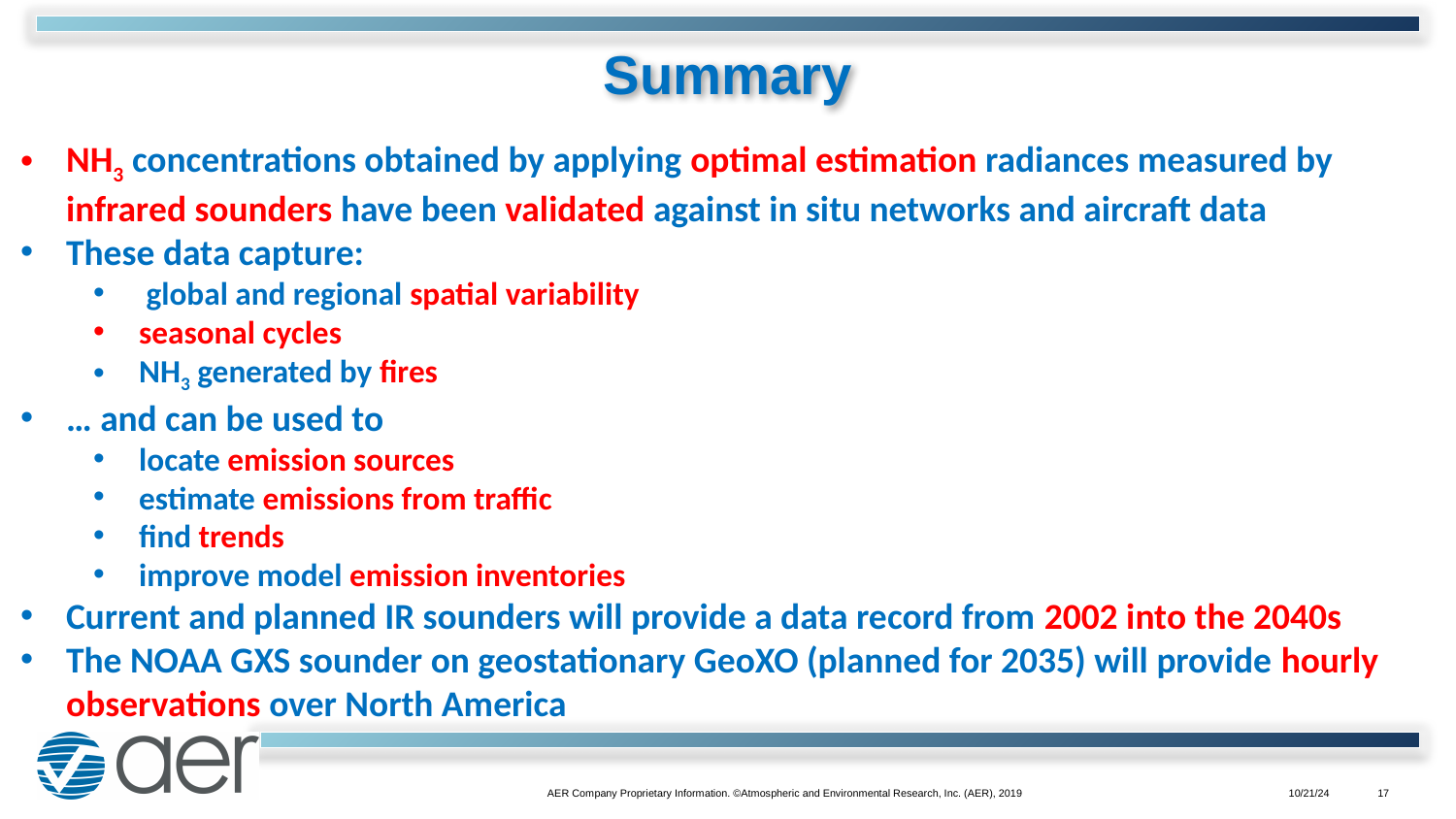

# Summary
NH3 concentrations obtained by applying optimal estimation radiances measured by infrared sounders have been validated against in situ networks and aircraft data
These data capture:
 global and regional spatial variability
seasonal cycles
NH3 generated by fires
… and can be used to
locate emission sources
estimate emissions from traffic
find trends
improve model emission inventories
Current and planned IR sounders will provide a data record from 2002 into the 2040s
The NOAA GXS sounder on geostationary GeoXO (planned for 2035) will provide hourly observations over North America